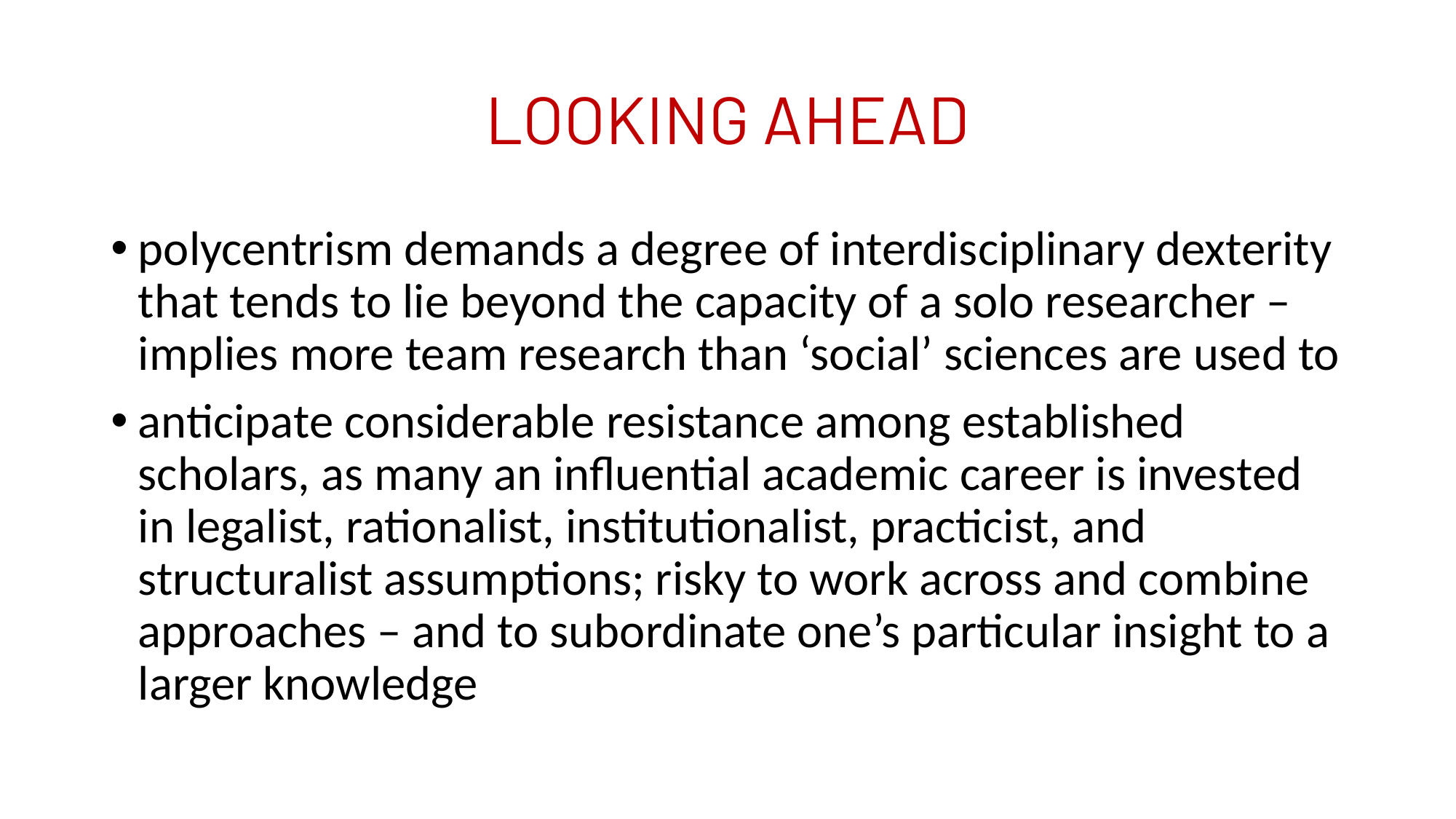

# LOOKING AHEAD
polycentrism demands a degree of interdisciplinary dexterity that tends to lie beyond the capacity of a solo researcher – implies more team research than ‘social’ sciences are used to
anticipate considerable resistance among established scholars, as many an influential academic career is invested in legalist, rationalist, institutionalist, practicist, and structuralist assumptions; risky to work across and combine approaches – and to subordinate one’s particular insight to a larger knowledge